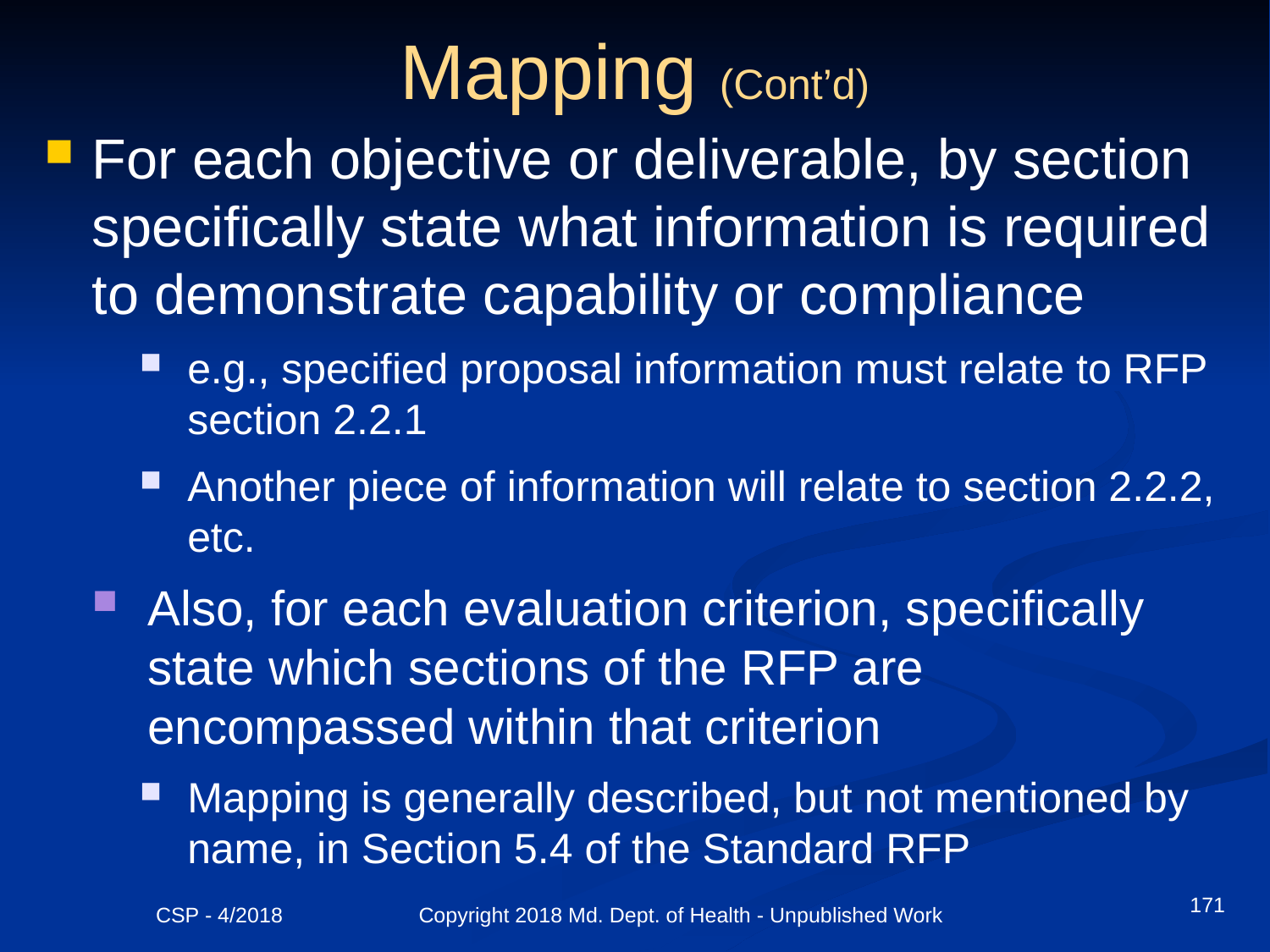

# Mapping (Cont’d)
For each objective or deliverable, by section specifically state what information is required to demonstrate capability or compliance
e.g., specified proposal information must relate to RFP section 2.2.1
Another piece of information will relate to section 2.2.2, etc.
Also, for each evaluation criterion, specifically state which sections of the RFP are encompassed within that criterion
Mapping is generally described, but not mentioned by name, in Section 5.4 of the Standard RFP

171
CSP - 4/2018                       Copyright 2018 Md. Dept. of Health - Unpublished Work